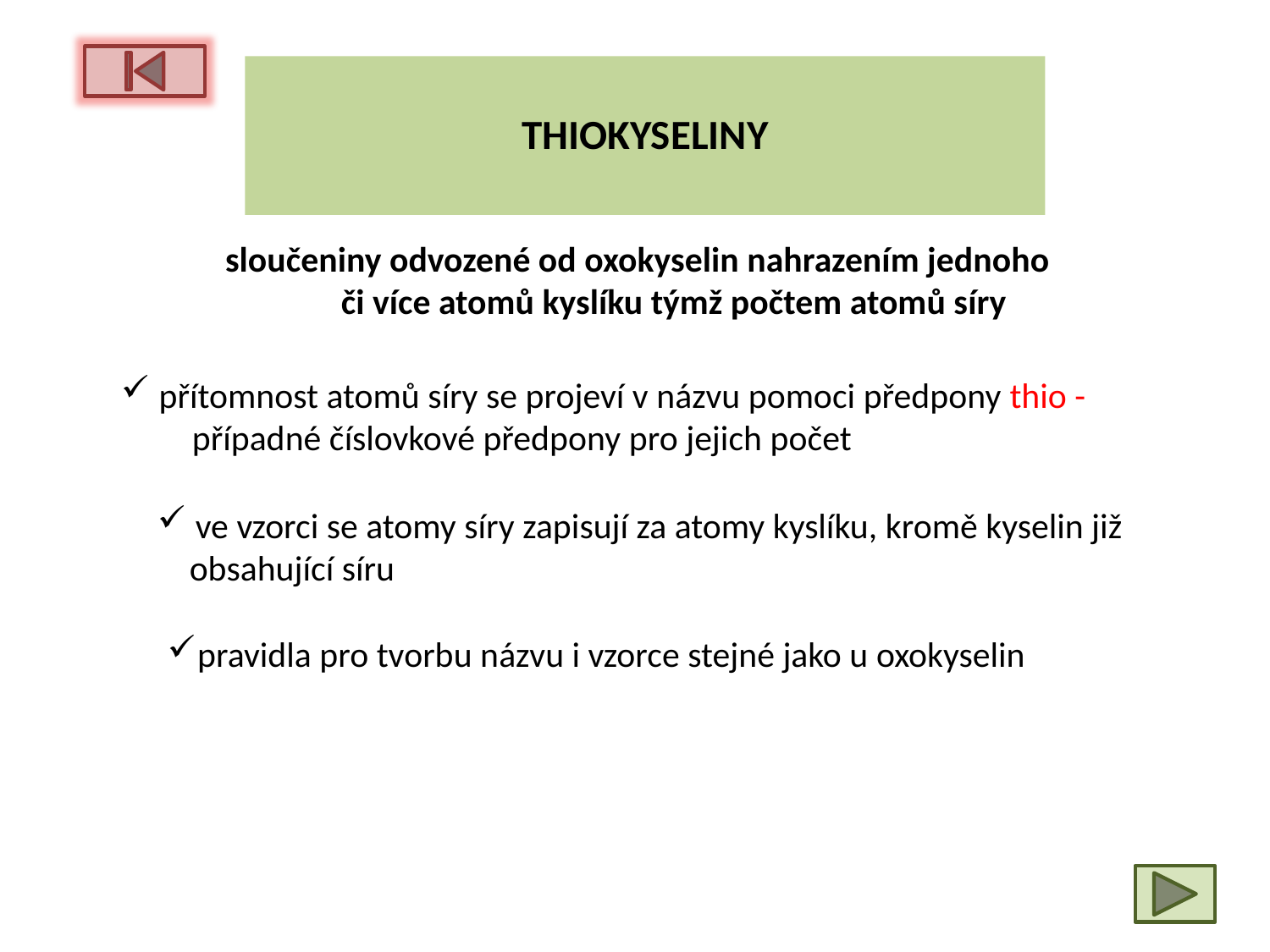

# THIOKYSELINY

       sloučeniny odvozené od oxokyselin nahrazením jednoho
              či více atomů kyslíku týmž počtem atomů síry

 přítomnost atomů síry se projeví v názvu pomoci předpony thio -
             případné číslovkové předpony pro jejich počet
 ve vzorci se atomy síry zapisují za atomy kyslíku, kromě kyselin již
    obsahující síru
pravidla pro tvorbu názvu i vzorce stejné jako u oxokyselin